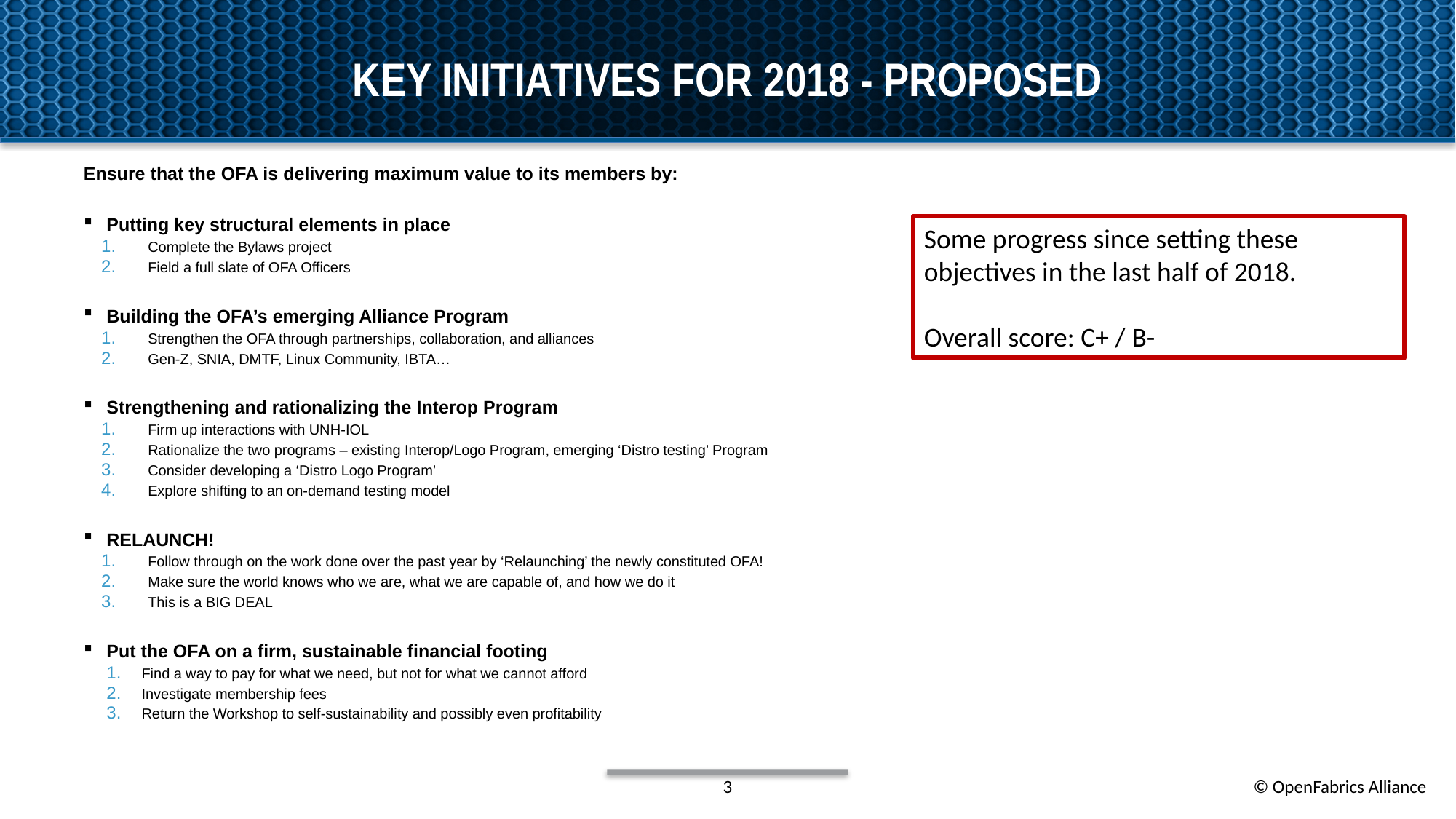

# Key Initiatives for 2018 - Proposed
Ensure that the OFA is delivering maximum value to its members by:

Putting key structural elements in place
Complete the Bylaws project
Field a full slate of OFA Officers

Building the OFA’s emerging Alliance Program
Strengthen the OFA through partnerships, collaboration, and alliances
Gen-Z, SNIA, DMTF, Linux Community, IBTA…

Strengthening and rationalizing the Interop Program
Firm up interactions with UNH-IOL
Rationalize the two programs – existing Interop/Logo Program, emerging ‘Distro testing’ Program
Consider developing a ‘Distro Logo Program’
Explore shifting to an on-demand testing model

RELAUNCH!
Follow through on the work done over the past year by ‘Relaunching’ the newly constituted OFA!
Make sure the world knows who we are, what we are capable of, and how we do it
This is a BIG DEAL

Put the OFA on a firm, sustainable financial footing
Find a way to pay for what we need, but not for what we cannot afford
Investigate membership fees
Return the Workshop to self-sustainability and possibly even profitability

Some progress since setting these objectives in the last half of 2018.

Overall score: C+ / B-
3
© OpenFabrics Alliance